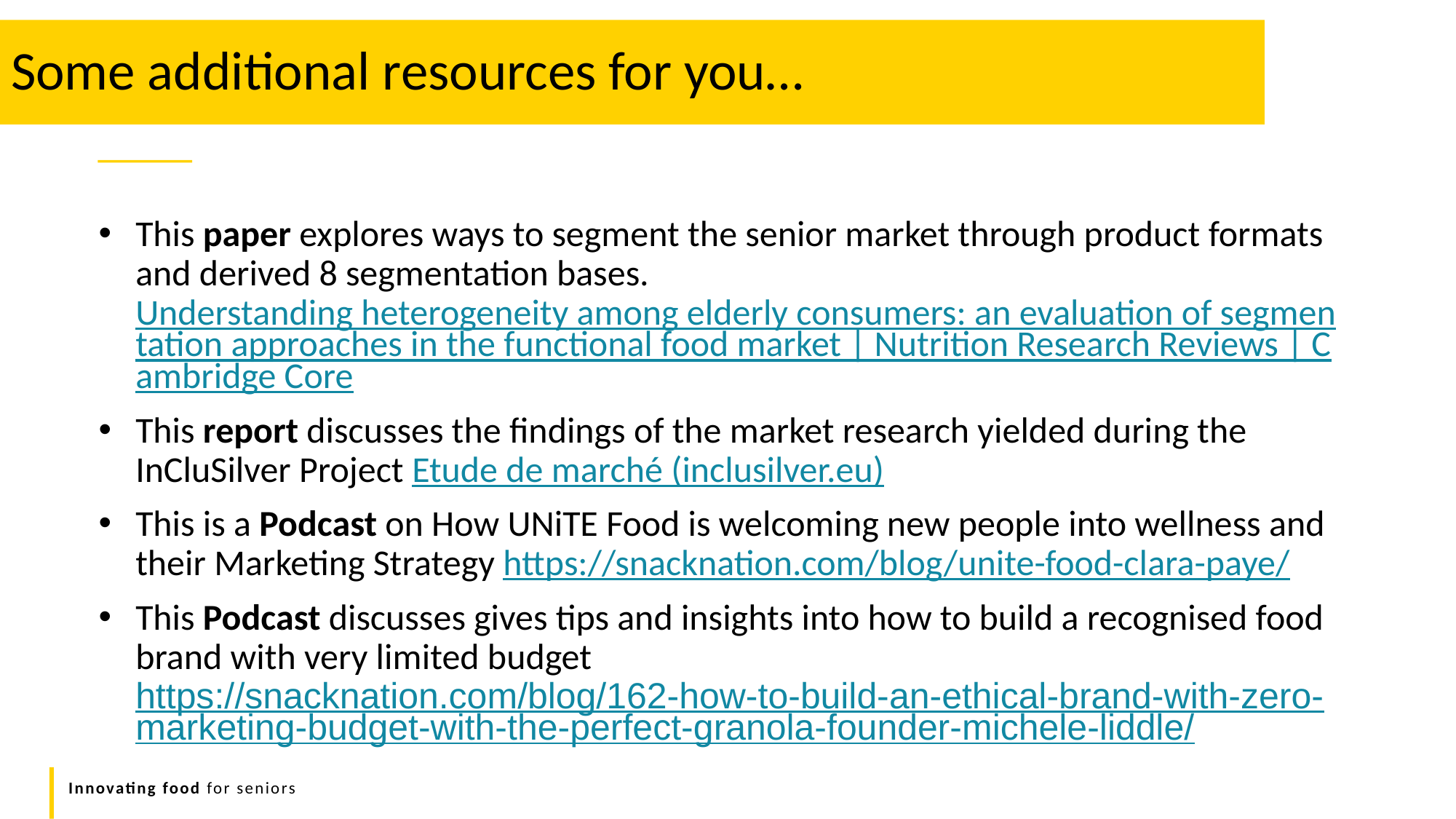

Some additional resources for you…
This paper explores ways to segment the senior market through product formats and derived 8 segmentation bases. Understanding heterogeneity among elderly consumers: an evaluation of segmentation approaches in the functional food market | Nutrition Research Reviews | Cambridge Core
This report discusses the findings of the market research yielded during the InCluSilver Project Etude de marché (inclusilver.eu)
This is a Podcast on How UNiTE Food is welcoming new people into wellness and their Marketing Strategy https://snacknation.com/blog/unite-food-clara-paye/
This Podcast discusses gives tips and insights into how to build a recognised food brand with very limited budget https://snacknation.com/blog/162-how-to-build-an-ethical-brand-with-zero-marketing-budget-with-the-perfect-granola-founder-michele-liddle/